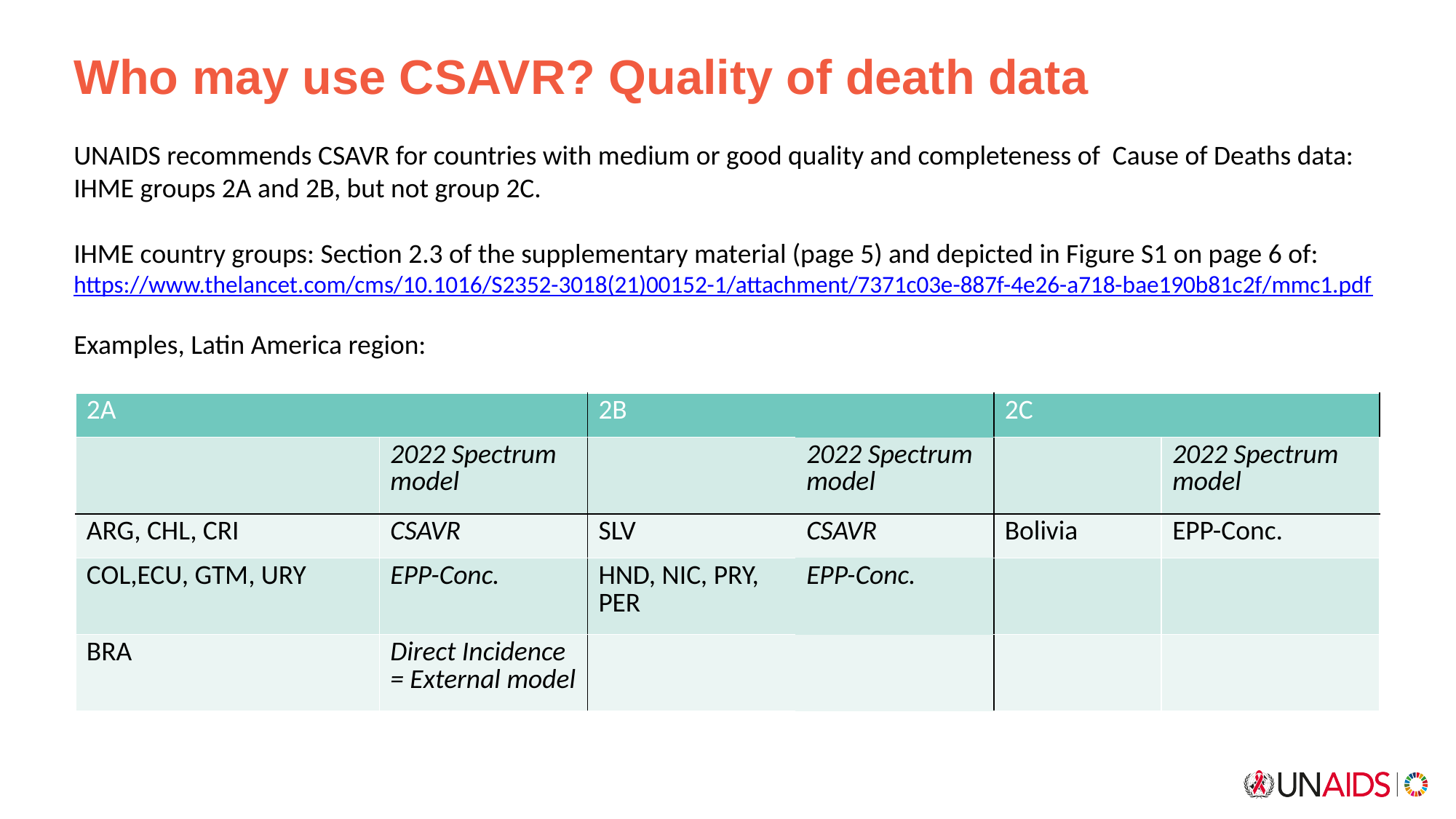

Who may use CSAVR? Quality of death data
UNAIDS recommends CSAVR for countries with medium or good quality and completeness of  Cause of Deaths data: IHME groups 2A and 2B, but not group 2C.

IHME country groups: Section 2.3 of the supplementary material (page 5) and depicted in Figure S1 on page 6 of: https://www.thelancet.com/cms/10.1016/S2352-3018(21)00152-1/attachment/7371c03e-887f-4e26-a718-bae190b81c2f/mmc1.pdf

Examples, Latin America region:
| 2A |  | 2B |  | 2C |  |
| --- | --- | --- | --- | --- | --- |
|  | 2022 Spectrum model |  | 2022 Spectrum model |  | 2022 Spectrum model |
| ARG, CHL, CRI | CSAVR | SLV | CSAVR | Bolivia | EPP-Conc. |
| COL,ECU, GTM, URY | EPP-Conc. | HND, NIC, PRY, PER | EPP-Conc. |  |  |
| BRA | Direct Incidence = External model |  |  |  |  |